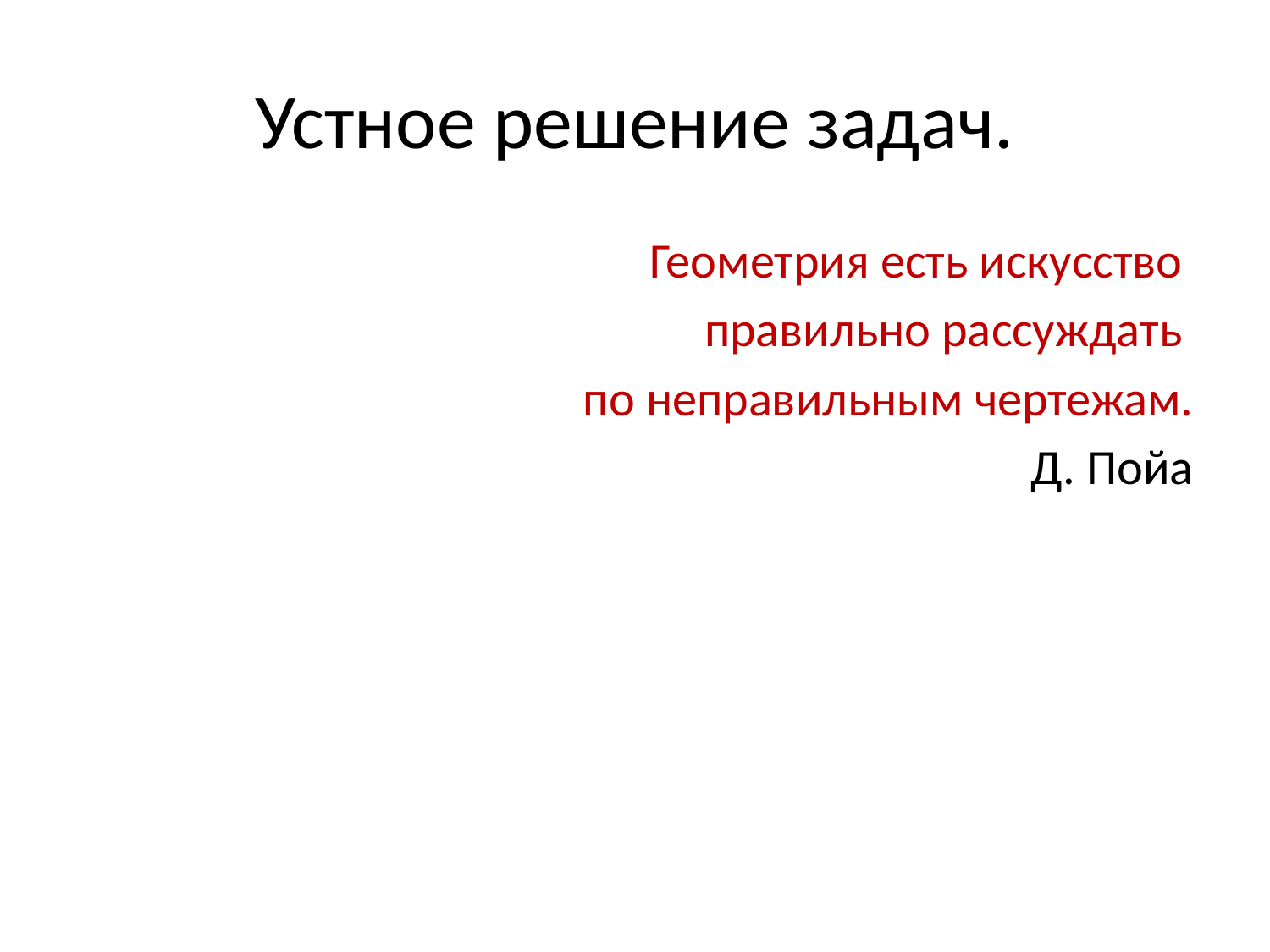

# Устное решение задач.
Геометрия есть искусство
правильно рассуждать
по неправильным чертежам.
Д. Пойа